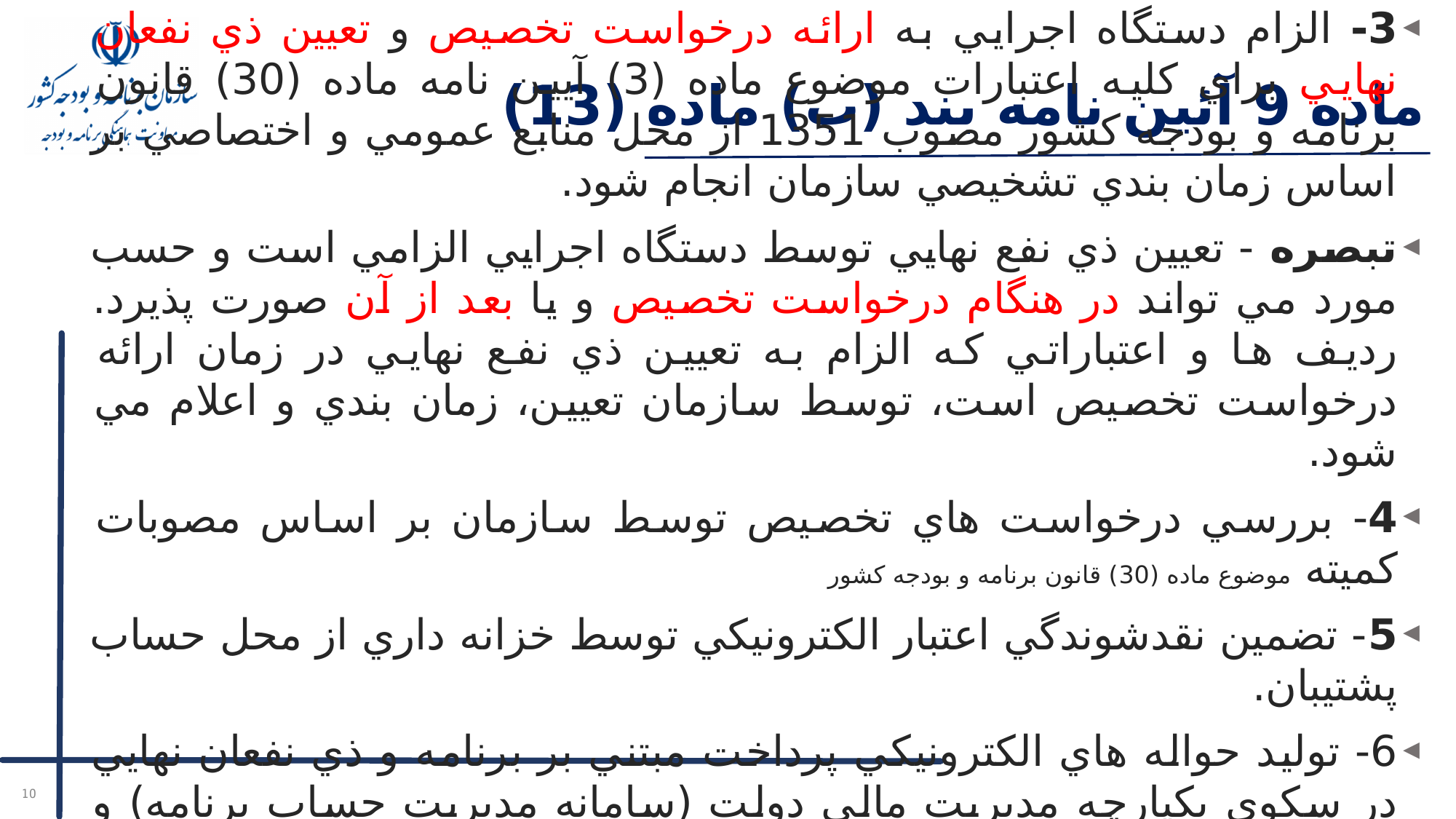

# ماده 9 آئین نامه بند (ب) ماده (13)
3- الزام دستگاه اجرايي به ارائه درخواست تخصيص و تعيين ذي نفعان نهايي براي كليه اعتبارات موضوع ماده (3) آيين نامه ماده (30) قانون برنامه و بودجه كشور مصوب 1351 از محل منابع عمومي و اختصاصي بر اساس زمان بندي تشخيصي سازمان انجام شود.
تبصره - تعيين ذي نفع نهايي توسط دستگاه اجرايي الزامي است و حسب مورد مي تواند در هنگام درخواست تخصيص و يا بعد از آن صورت پذيرد. رديف ها و اعتباراتي كه الزام به تعيين ذي نفع نهايي در زمان ارائه درخواست تخصيص است، توسط سازمان تعيين، زمان بندي و اعلام مي شود.
4- بررسي درخواست هاي تخصيص توسط سازمان بر اساس مصوبات كميته موضوع ماده (30) قانون برنامه و بودجه كشور
5- تضمين نقدشوندگي اعتبار الكترونيكي توسط خزانه داري از محل حساب پشتيبان.
6- توليد حواله هاي الكترونيكي پرداخت مبتني بر برنامه و ذي نفعان نهايي در سكوي يكپارچه مديريت مالي دولت (سامانه مديريت حساب برنامه) و ارسال سيستمي به سامانه صدور حواله بانك مركزي به منظور امضاي صاحبان مجاز دستگاه هاي اجرايي.
10